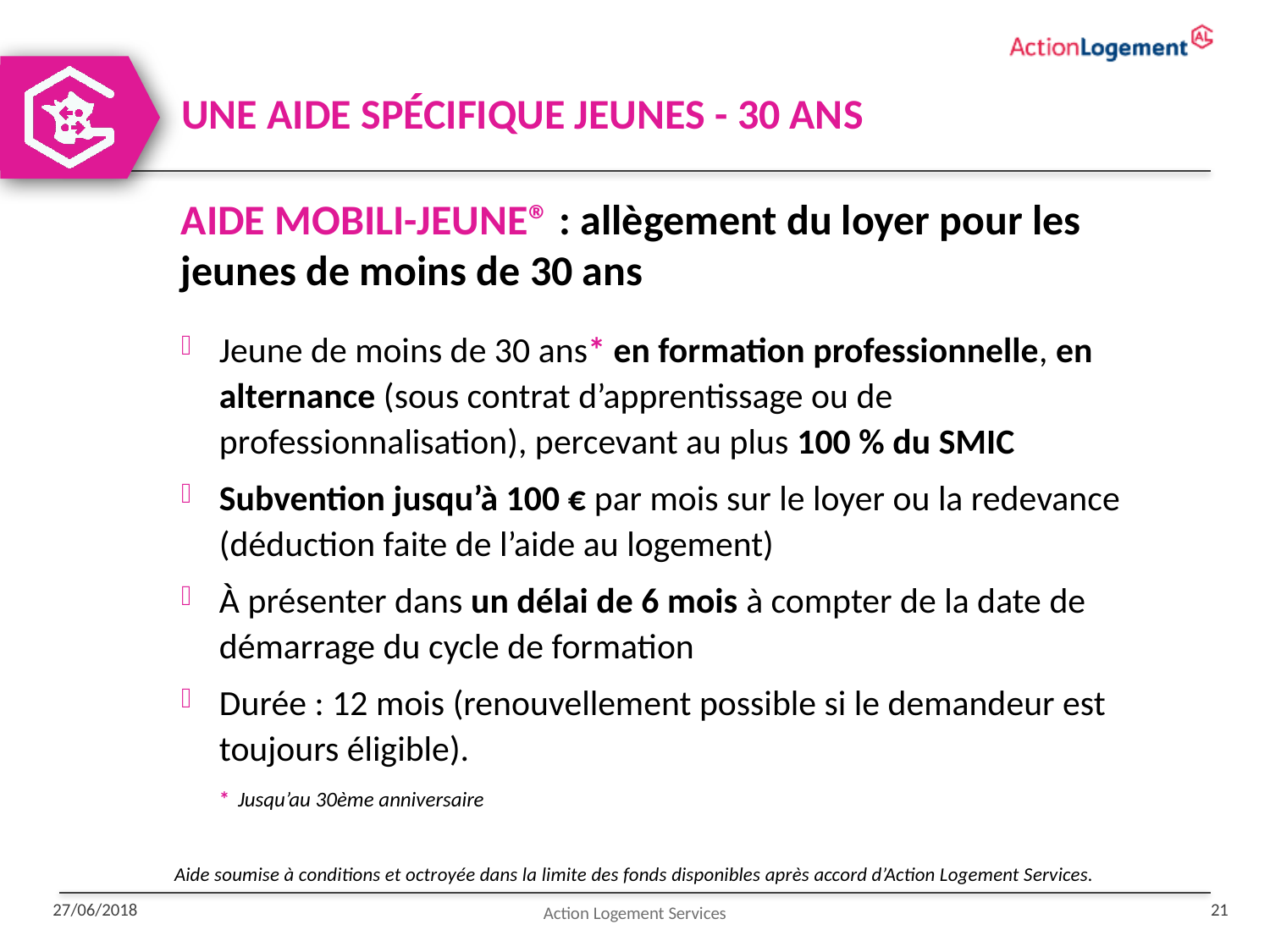

UNE aide SPÉCIfique JEUNES - 30 ANS
AIDE MOBILI-JEUNE® : allègement du loyer pour les jeunes de moins de 30 ans
Jeune de moins de 30 ans* en formation professionnelle, en alternance (sous contrat d’apprentissage ou de professionnalisation), percevant au plus 100 % du SMIC
Subvention jusqu’à 100 € par mois sur le loyer ou la redevance (déduction faite de l’aide au logement)
À présenter dans un délai de 6 mois à compter de la date de démarrage du cycle de formation
Durée : 12 mois (renouvellement possible si le demandeur est toujours éligible).
* Jusqu’au 30ème anniversaire
Aide soumise à conditions et octroyée dans la limite des fonds disponibles après accord d’Action Logement Services.
Action Logement Services